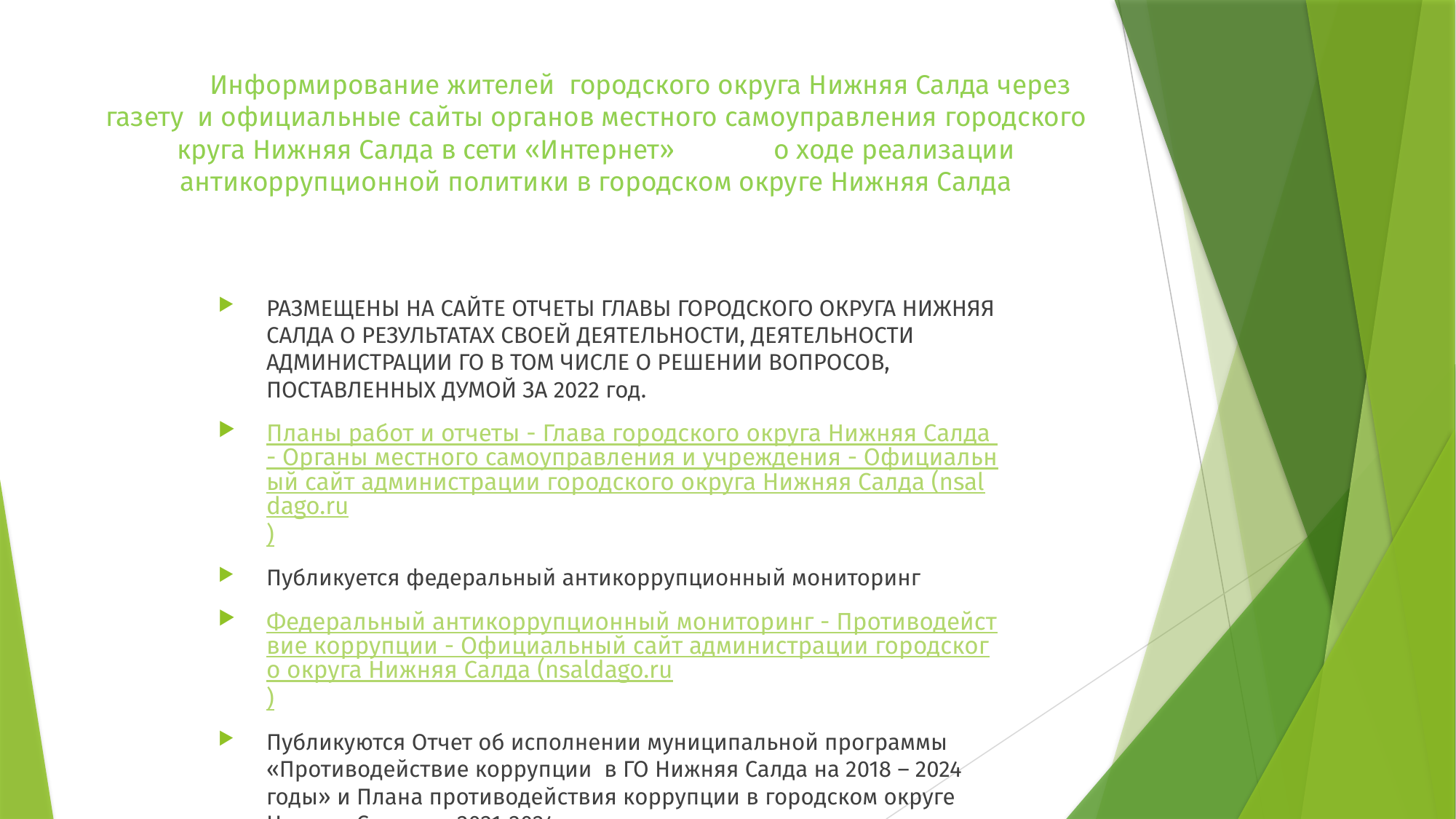

# Информирование жителей  городского округа Нижняя Салда через газету  и официальные сайты органов местного самоуправления городского круга Нижняя Салда в сети «Интернет»              о ходе реализации антикоррупционной политики в городском округе Нижняя Салда
РАЗМЕЩЕНЫ НА САЙТЕ ОТЧЕТЫ ГЛАВЫ ГОРОДСКОГО ОКРУГА НИЖНЯЯ САЛДА О РЕЗУЛЬТАТАХ СВОЕЙ ДЕЯТЕЛЬНОСТИ, ДЕЯТЕЛЬНОСТИ АДМИНИСТРАЦИИ ГО В ТОМ ЧИСЛЕ О РЕШЕНИИ ВОПРОСОВ, ПОСТАВЛЕННЫХ ДУМОЙ ЗА 2022 год.
Планы работ и отчеты - Глава городского округа Нижняя Салда - Органы местного самоуправления и учреждения - Официальный сайт администрации городского округа Нижняя Салда (nsaldago.ru)
Публикуется федеральный антикоррупционный мониторинг
Федеральный антикоррупционный мониторинг - Противодействие коррупции - Официальный сайт администрации городского округа Нижняя Салда (nsaldago.ru)
Публикуются Отчет об исполнении муниципальной программы «Противодействие коррупции  в ГО Нижняя Салда на 2018 – 2024 годы» и Плана противодействия коррупции в городском округе Нижняя Салда на 2021-2024 годы».
Программа противодействия коррупции и План мероприятий по противодействию коррупции - Противодействие коррупции - Официальный сайт администрации городского округа Нижняя Салда (nsaldago.ru)